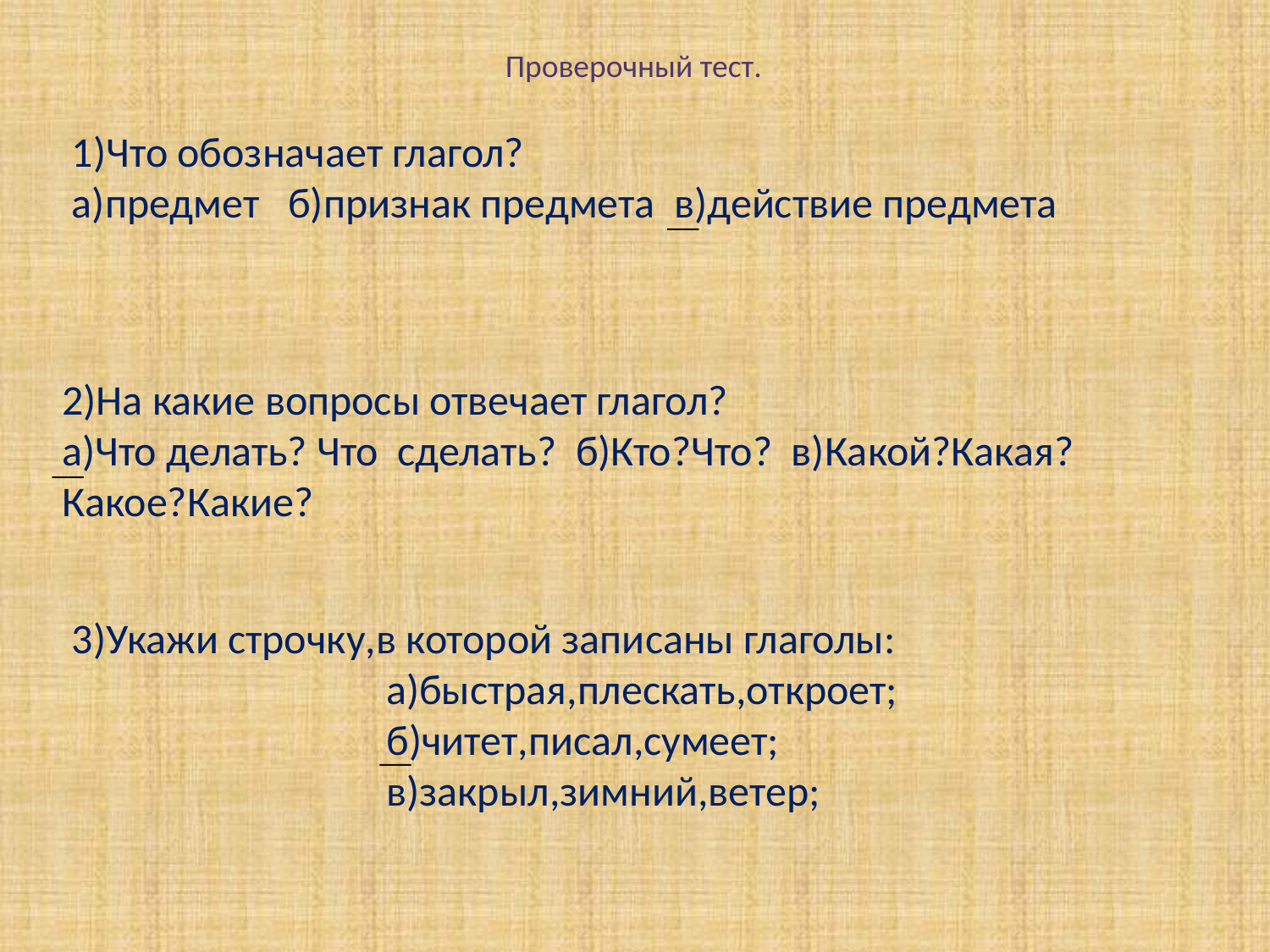

Проверочный тест.
1)Что обозначает глагол?
а)предмет   б)признак предмета  в)действие предмета
__
2)На какие вопросы отвечает глагол?
а)Что делать? Что  сделать?  б)Кто?Что?  в)Какой?Какая?Какое?Какие?
__
3)Укажи строчку,в которой записаны глаголы:
                                 а)быстрая,плескать,откроет;
                                 б)читет,писал,сумеет;
                                 в)закрыл,зимний,ветер;
__